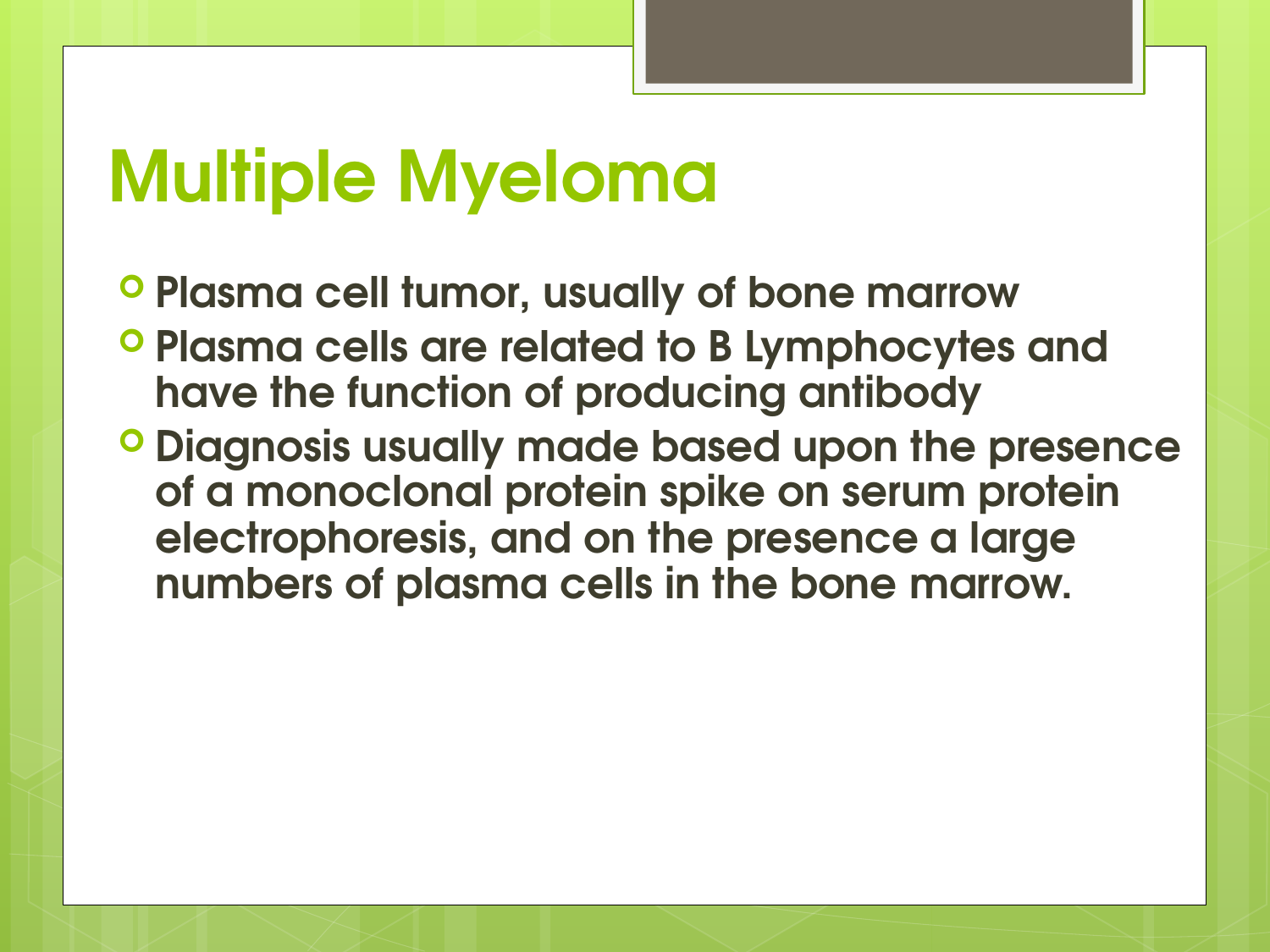

# Multiple Myeloma
Plasma cell tumor, usually of bone marrow
Plasma cells are related to B Lymphocytes and have the function of producing antibody
Diagnosis usually made based upon the presence of a monoclonal protein spike on serum protein electrophoresis, and on the presence a large numbers of plasma cells in the bone marrow.